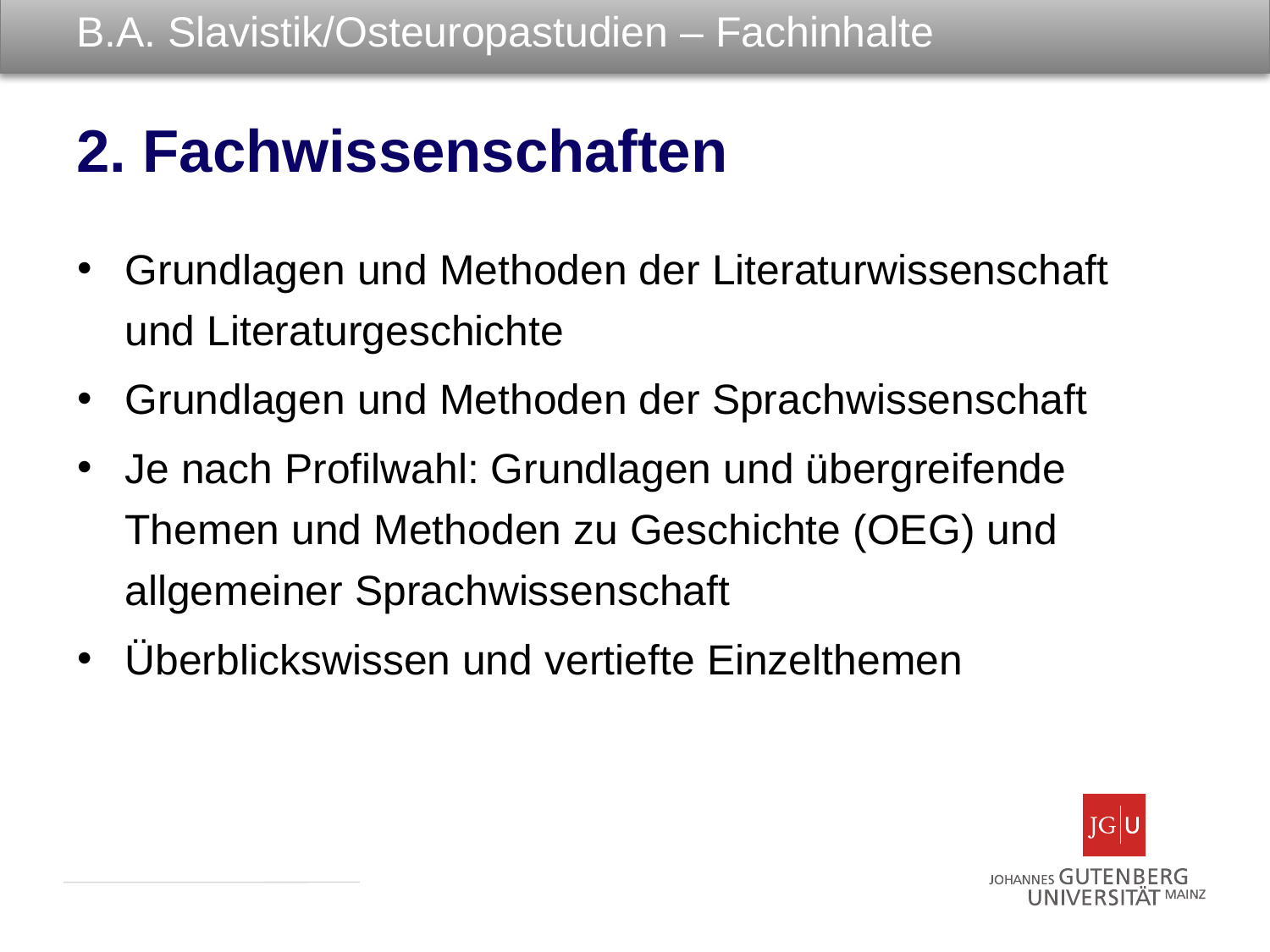

# B.A. Slavistik/Osteuropastudien – Fachinhalte
2. Fachwissenschaften
Grundlagen und Methoden der Literaturwissenschaft und Literaturgeschichte
Grundlagen und Methoden der Sprachwissenschaft
Je nach Profilwahl: Grundlagen und übergreifende Themen und Methoden zu Geschichte (OEG) und allgemeiner Sprachwissenschaft
Überblickswissen und vertiefte Einzelthemen